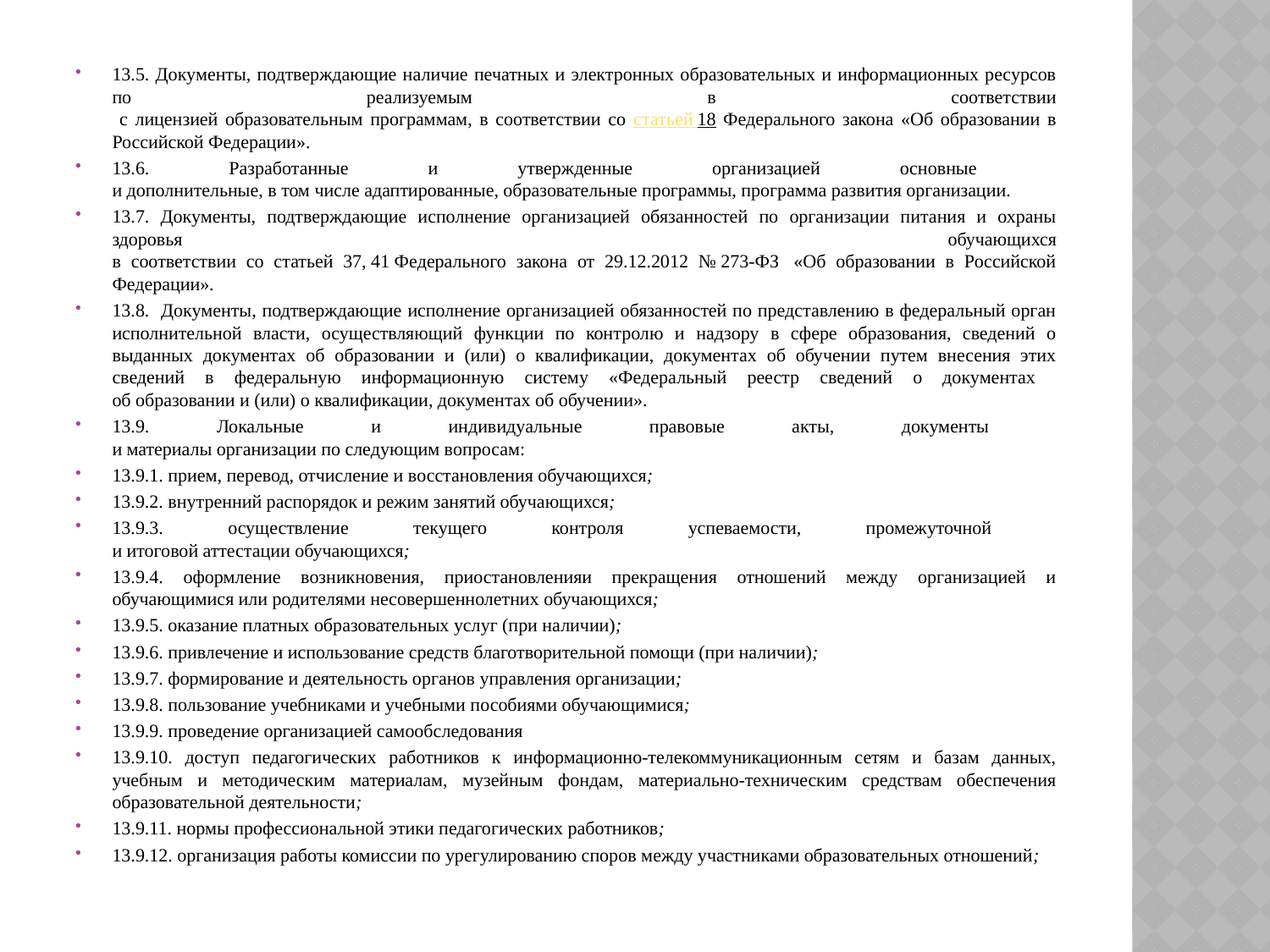

13.5. Документы, подтверждающие наличие печатных и электронных образовательных и информационных ресурсов по реализуемым в соответствии
 с лицензией образовательным программам, в соответствии со статьей
18 Федерального закона «Об образовании в Российской Федерации».
13.6. Разработанные и утвержденные организацией основные
и дополнительные, в том числе адаптированные, образовательные программы, программа развития организации.
13.7. Документы, подтверждающие исполнение организацией обязанностей по организации питания и охраны здоровья обучающихся
в соответствии со статьей 37, 41 Федерального закона от 29.12.2012 № 273-ФЗ  «Об образовании в Российской Федерации».
13.8.  Документы, подтверждающие исполнение организацией обязанностей по представлению в федеральный орган исполнительной власти, осуществляющий функции по контролю и надзору в сфере образования, сведений о выданных документах об образовании и (или) о квалификации, документах об обучении путем внесения этих сведений в федеральную информационную систему «Федеральный реестр сведений о документах
об образовании и (или) о квалификации, документах об обучении».
13.9. Локальные и индивидуальные правовые акты, документы
и материалы организации по следующим вопросам:
13.9.1. прием, перевод, отчисление и восстановления обучающихся;
13.9.2. внутренний распорядок и режим занятий обучающихся;
13.9.3. осуществление текущего контроля успеваемости, промежуточной
и итоговой аттестации обучающихся;
13.9.4. оформление возникновения, приостановленияи прекращения отношений между организацией и обучающимися или родителями несовершеннолетних обучающихся;
13.9.5. оказание платных образовательных услуг (при наличии);
13.9.6. привлечение и использование средств благотворительной помощи (при наличии);
13.9.7. формирование и деятельность органов управления организации;
13.9.8. пользование учебниками и учебными пособиями обучающимися;
13.9.9. проведение организацией самообследования
13.9.10. доступ педагогических работников к информационно-телекоммуникационным сетям и базам данных, учебным и методическим материалам, музейным фондам, материально-техническим средствам обеспечения образовательной деятельности;
13.9.11. нормы профессиональной этики педагогических работников;
13.9.12. организация работы комиссии по урегулированию споров между участниками образовательных отношений;